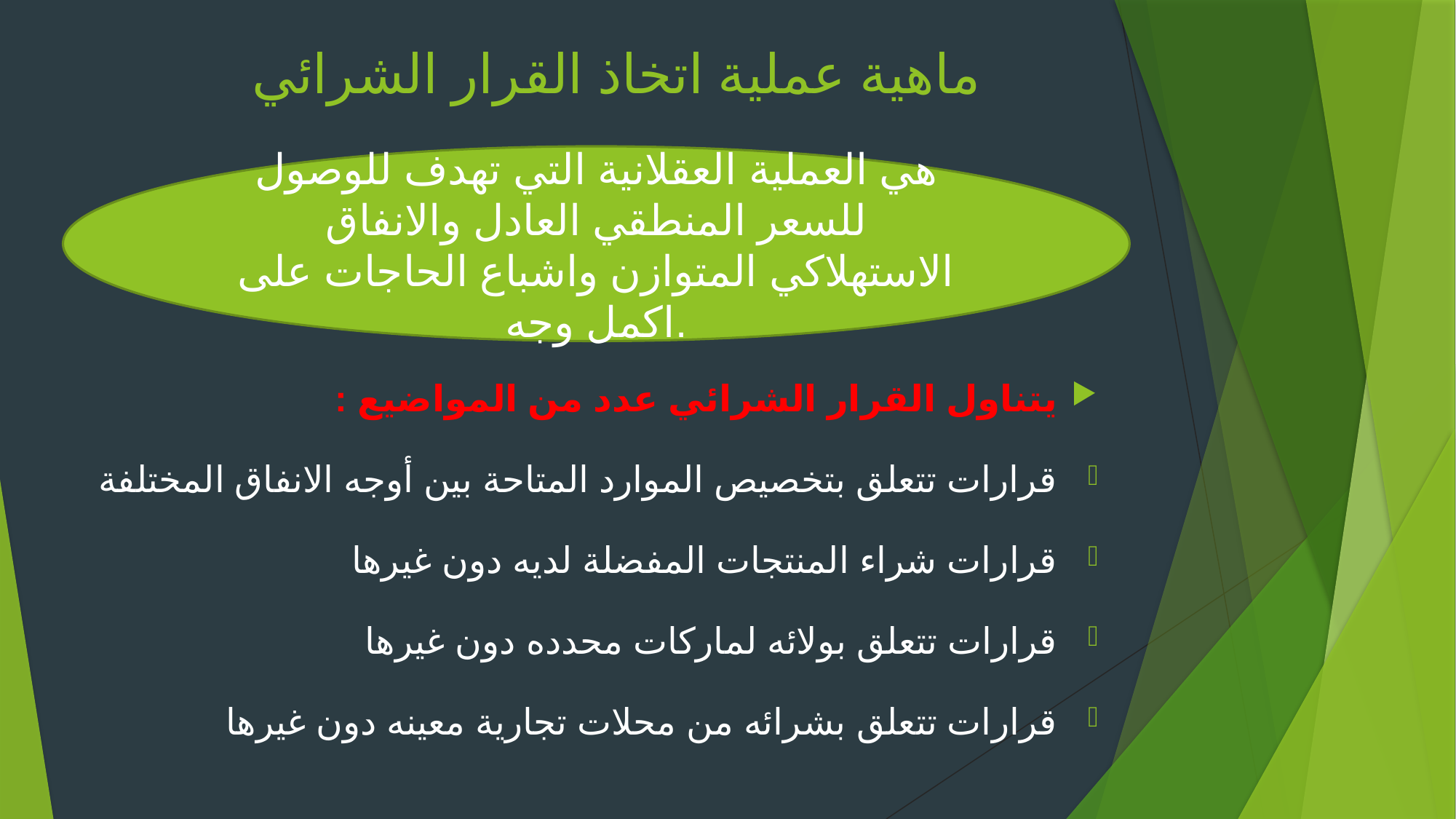

# ماهية عملية اتخاذ القرار الشرائي
هي العملية العقلانية التي تهدف للوصول للسعر المنطقي العادل والانفاق الاستهلاكي المتوازن واشباع الحاجات على اكمل وجه.

يتناول القرار الشرائي عدد من المواضيع :
قرارات تتعلق بتخصيص الموارد المتاحة بين أوجه الانفاق المختلفة
قرارات شراء المنتجات المفضلة لديه دون غيرها
قرارات تتعلق بولائه لماركات محدده دون غيرها
قرارات تتعلق بشرائه من محلات تجارية معينه دون غيرها